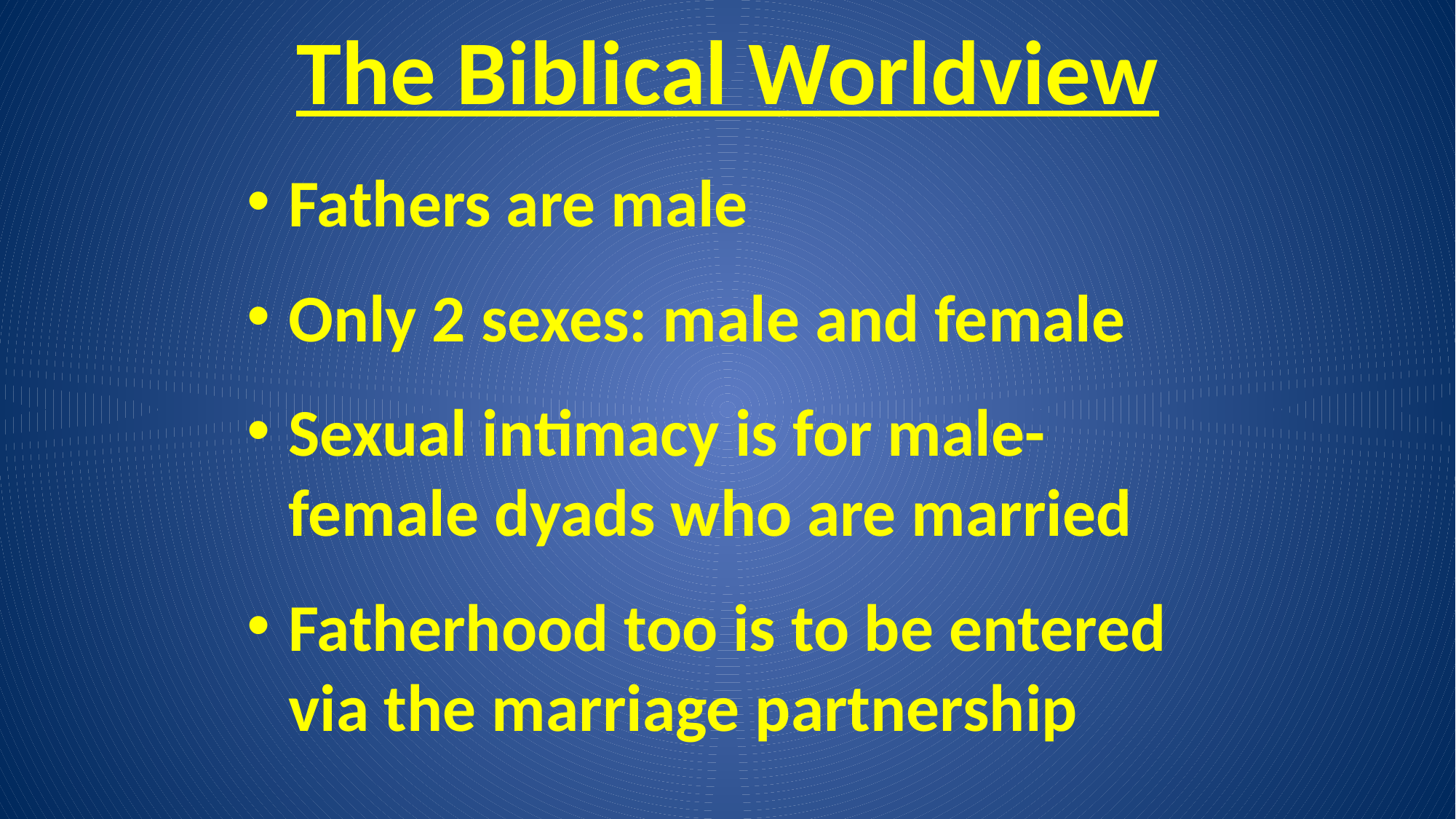

# The Biblical Worldview
Fathers are male

Only 2 sexes: male and female

Sexual intimacy is for male-female dyads who are married

Fatherhood too is to be entered via the marriage partnership